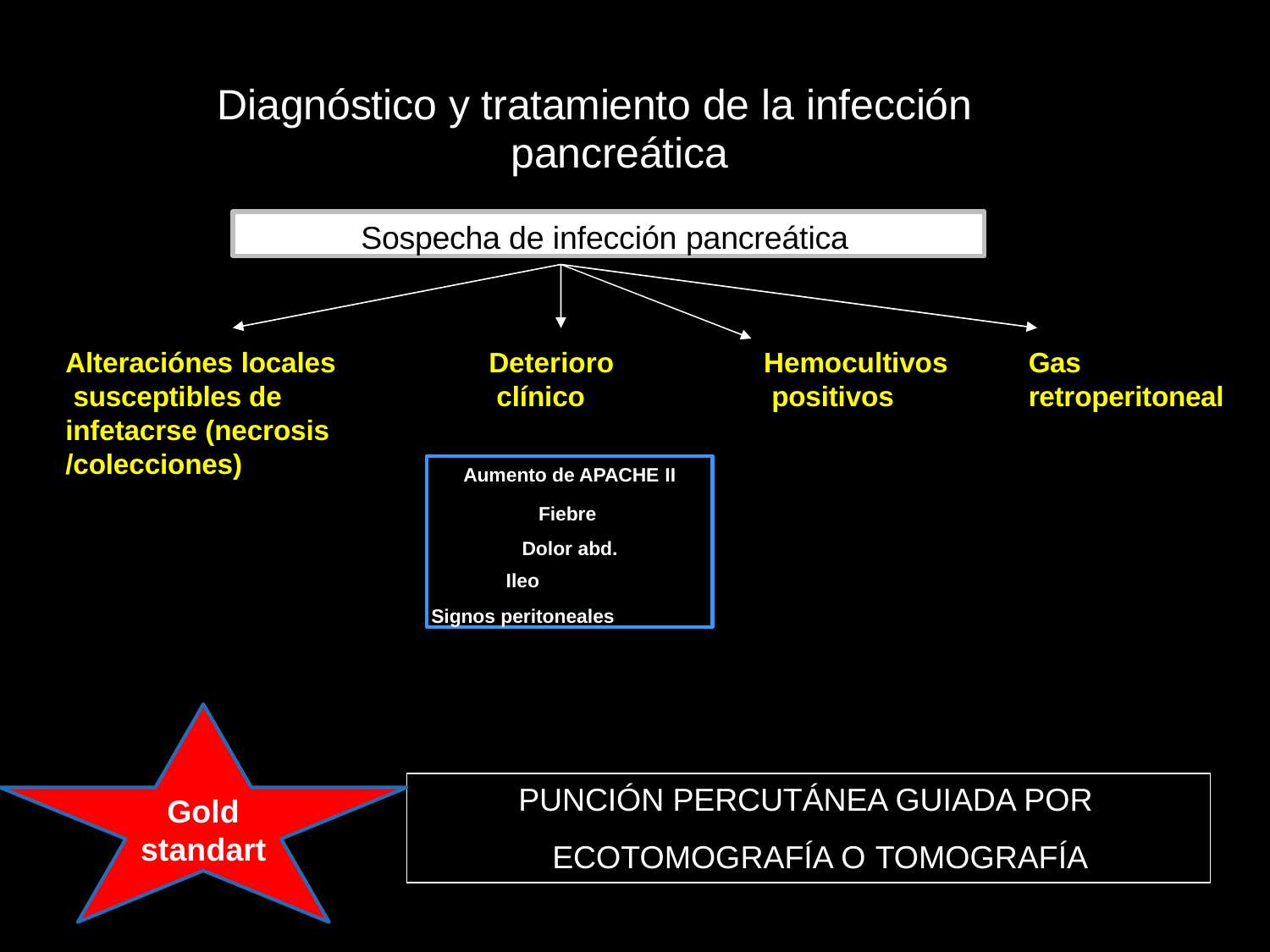

# Diagnóstico y tratamiento de la infección  pancreática
Sospecha de infección pancreática

Alteraciónes locales  susceptibles de  infetacrse (necrosis
/colecciones)
Deterioro  clínico
Hemocultivos  positivos
Gas  retroperitoneal
Aumento de APACHE II
Fiebre  Dolor abd.
Ileo
Signos peritoneales

PUNCIÓN PERCUTÁNEA GUIADA POR  ECOTOMOGRAFÍA O TOMOGRAFÍA

Gold  standart